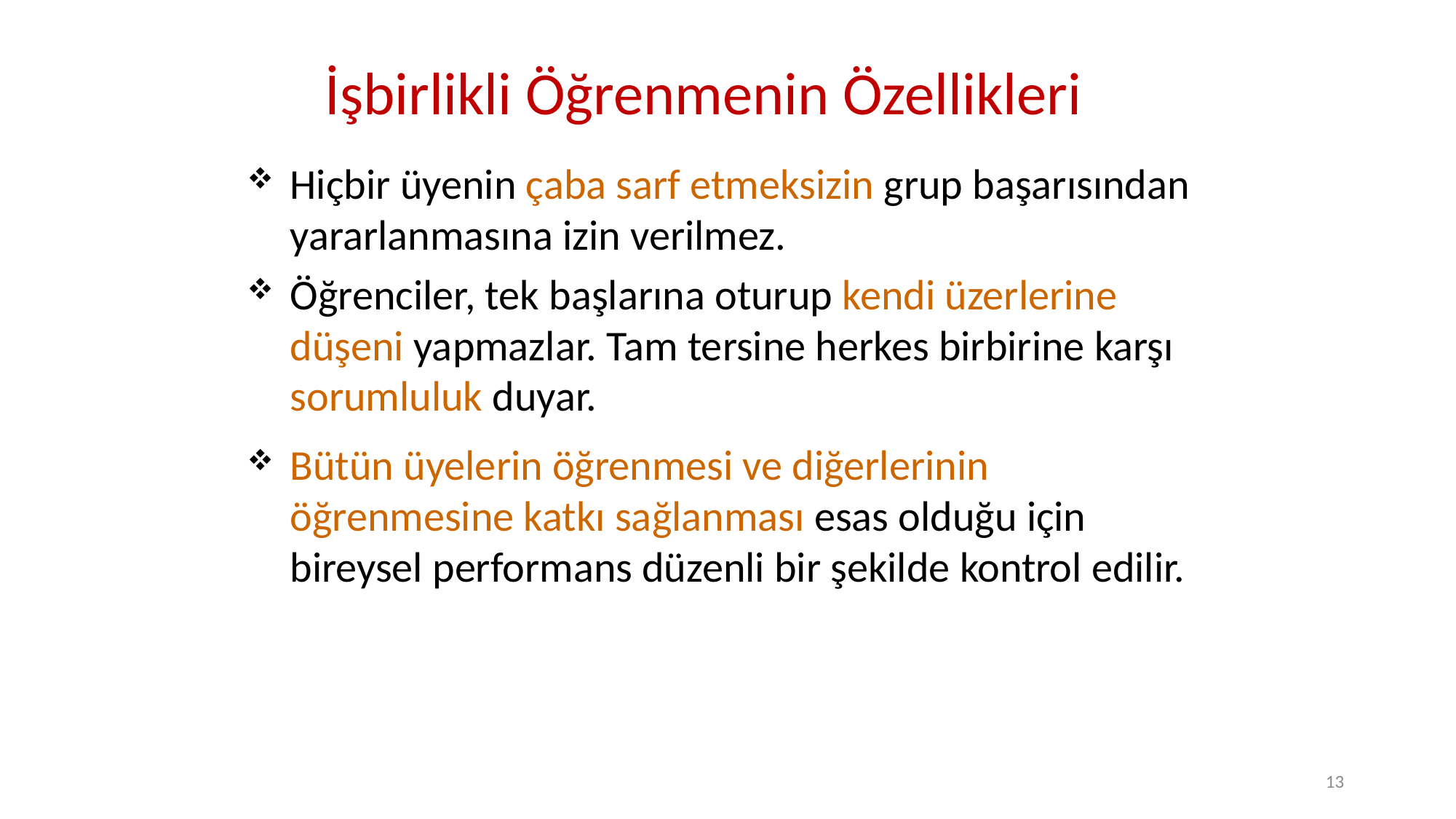

# İşbirlikli Öğrenmenin Özellikleri
Hiçbir üyenin çaba sarf etmeksizin grup başarısından yararlanmasına izin verilmez.
Öğrenciler, tek başlarına oturup kendi üzerlerine düşeni yapmazlar. Tam tersine herkes birbirine karşı sorumluluk duyar.
Bütün üyelerin öğrenmesi ve diğerlerinin öğrenmesine katkı sağlanması esas olduğu için bireysel performans düzenli bir şekilde kontrol edilir.

13